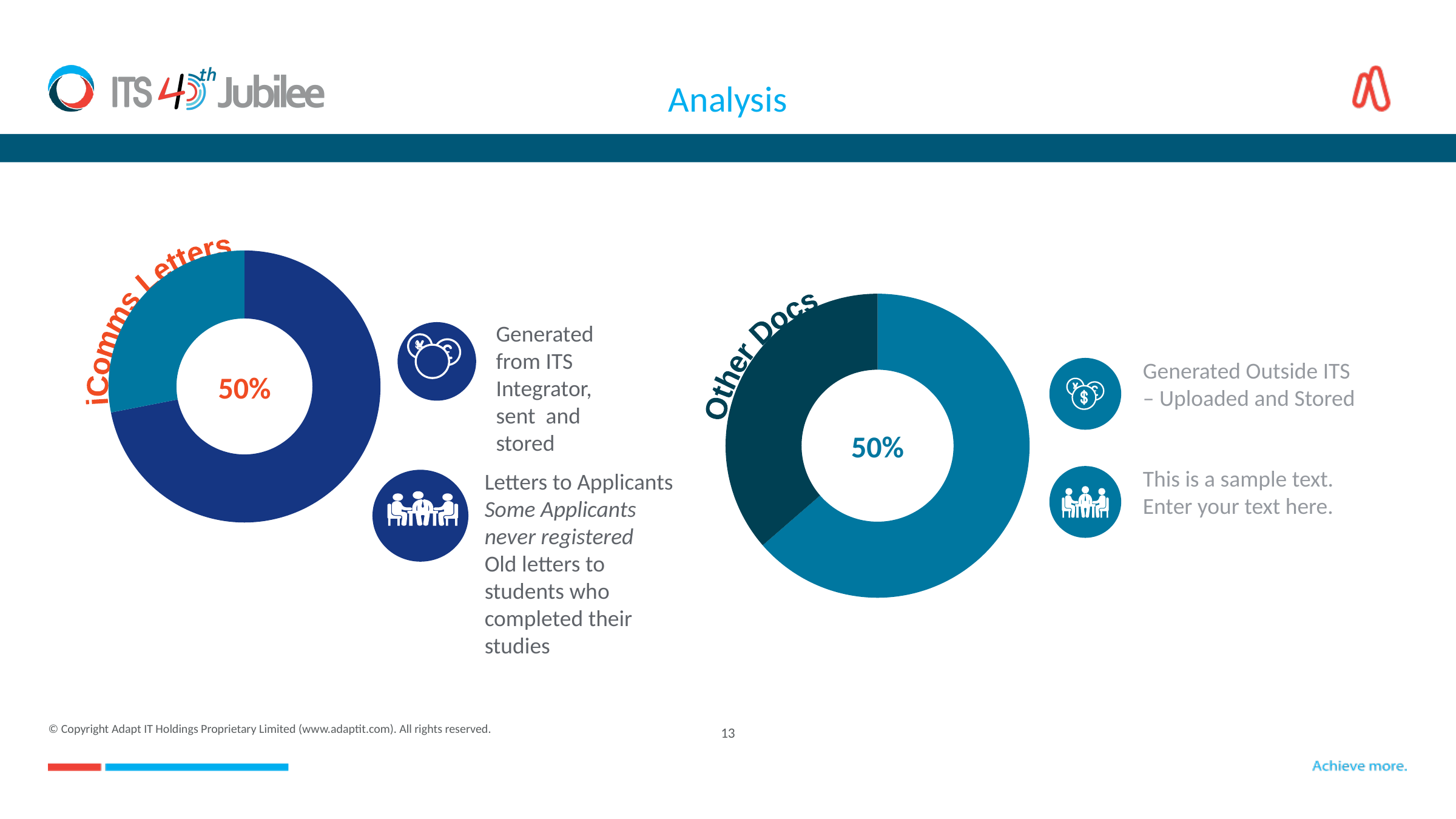

# Analysis

iComms Letters

### Chart

| Category | Sales |
|---|---|
| 1st Qtr | 8.2 |
| 2nd Qtr | 3.2 |
50%
Other Docs

### Chart

| Category | Sales |
|---|---|
| 1st Qtr | 5.6 |
| 2nd Qtr | 3.2 |
50%
Generated from ITS Integrator, sent  and stored

Generated Outside ITS – Uploaded and Stored

This is a sample text. Enter your text here.

Letters to Applicants
Some Applicants never registered
Old letters to students who completed their studies